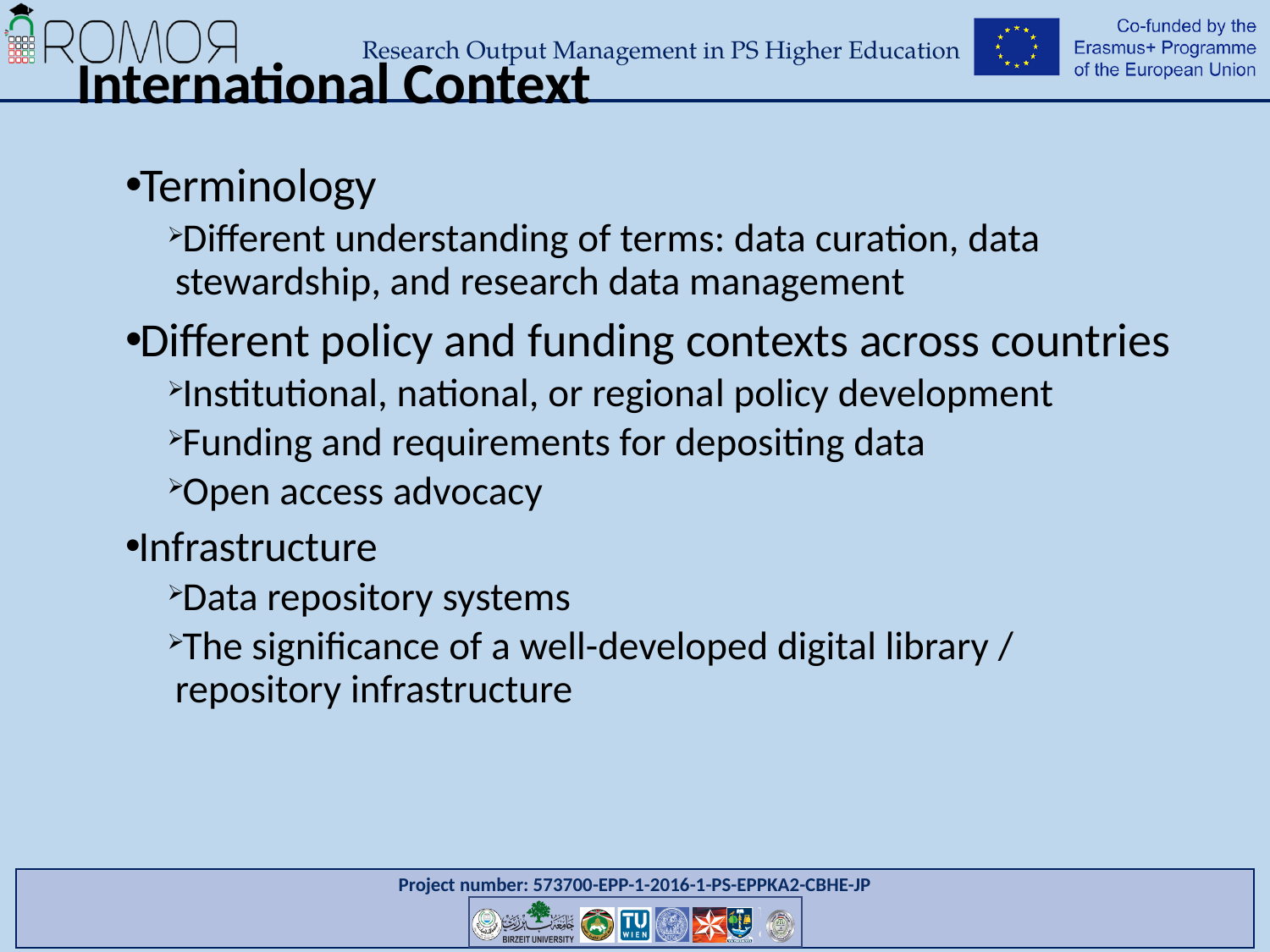

# International Context
Terminology
Different understanding of terms: data curation, data stewardship, and research data management
Different policy and funding contexts across countries
Institutional, national, or regional policy development
Funding and requirements for depositing data
Open access advocacy
Infrastructure
Data repository systems
The significance of a well-developed digital library / repository infrastructure